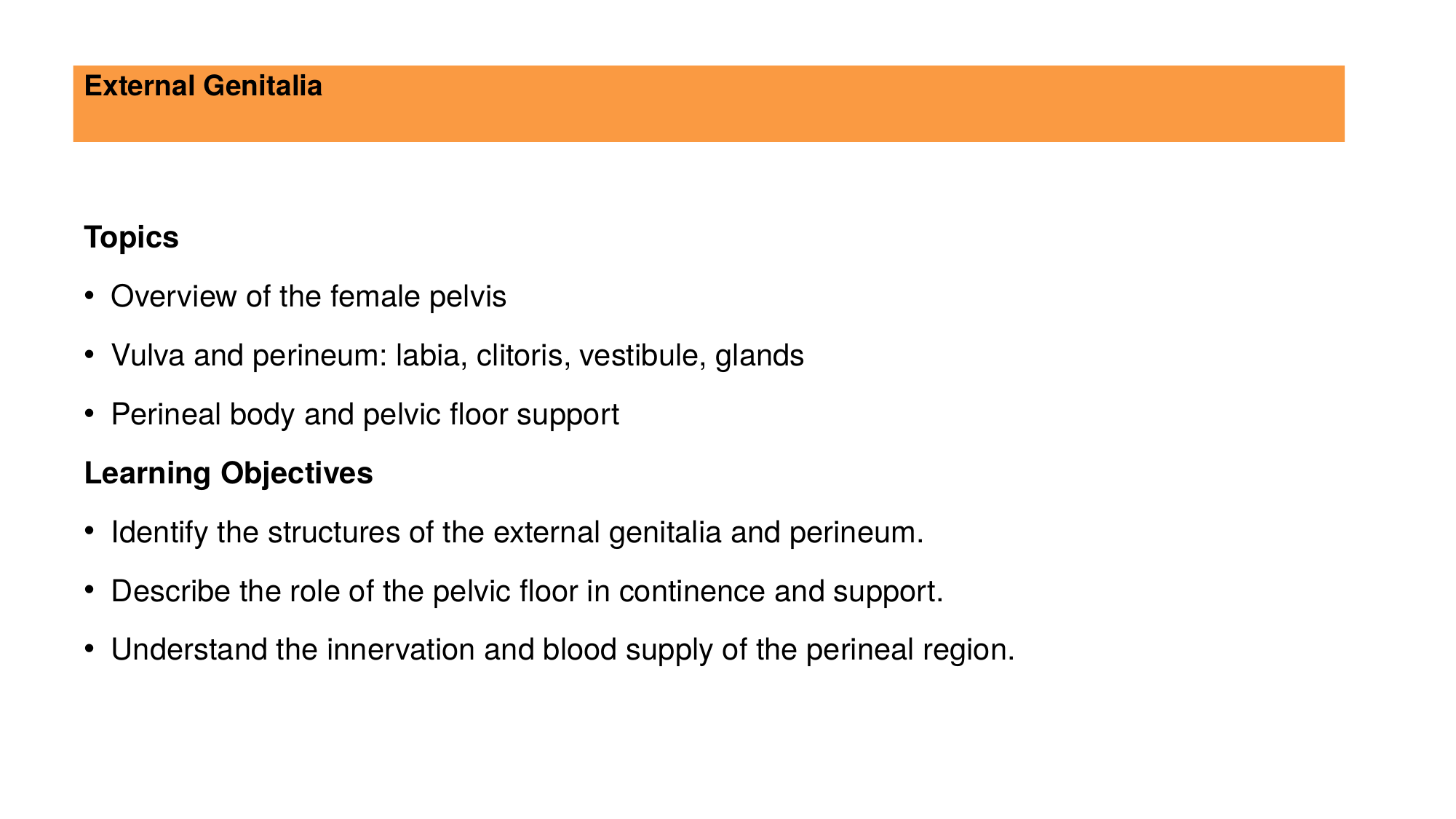

# External Genitalia
Topics
Overview of the female pelvis
Vulva and perineum: labia, clitoris, vestibule, glands
Perineal body and pelvic floor support
Learning Objectives
Identify the structures of the external genitalia and perineum.
Describe the role of the pelvic floor in continence and support.
Understand the innervation and blood supply of the perineal region.